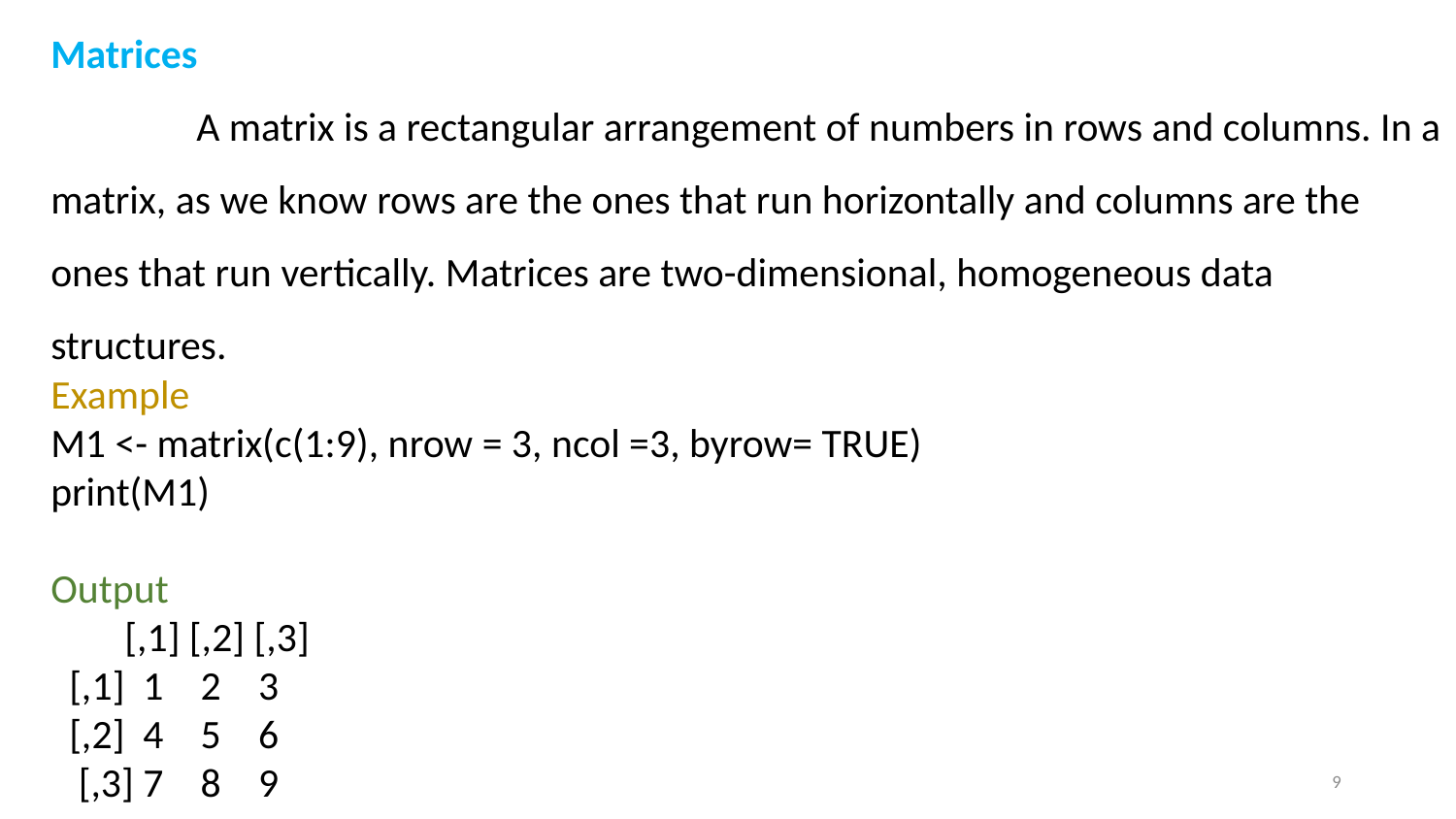

Matrices
	A matrix is a rectangular arrangement of numbers in rows and columns. In a matrix, as we know rows are the ones that run horizontally and columns are the ones that run vertically. Matrices are two-dimensional, homogeneous data structures.
Example
M1 <- matrix(c(1:9), nrow = 3, ncol =3, byrow= TRUE)
print(M1)

Output
        [,1] [,2] [,3]
  [,1]  1    2    3
  [,2]  4    5    6
   [,3] 7    8    9

9